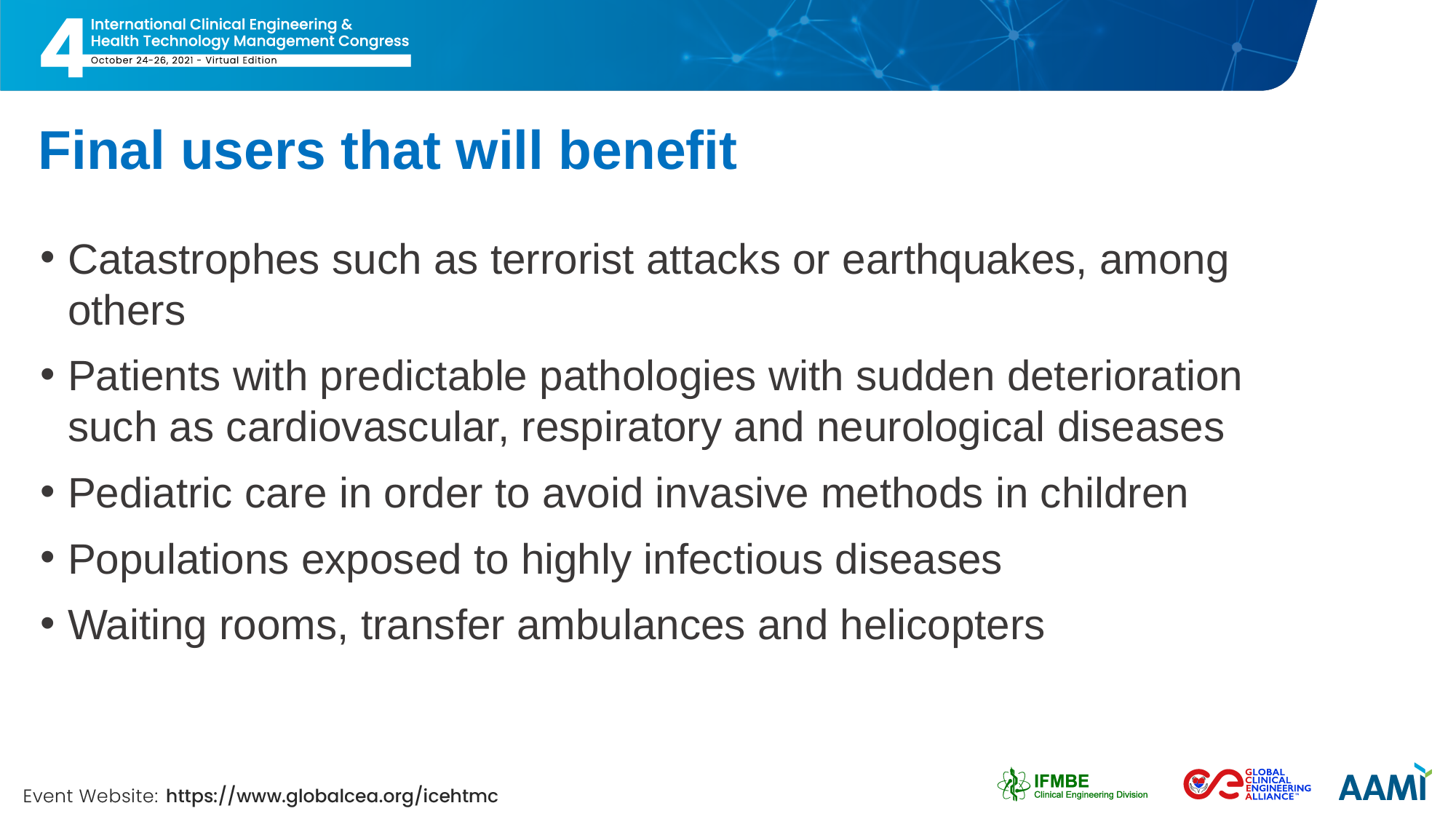

# Final users that will benefit
Catastrophes such as terrorist attacks or earthquakes, among others
Patients with predictable pathologies with sudden deterioration such as cardiovascular, respiratory and neurological diseases
Pediatric care in order to avoid invasive methods in children
Populations exposed to highly infectious diseases
Waiting rooms, transfer ambulances and helicopters